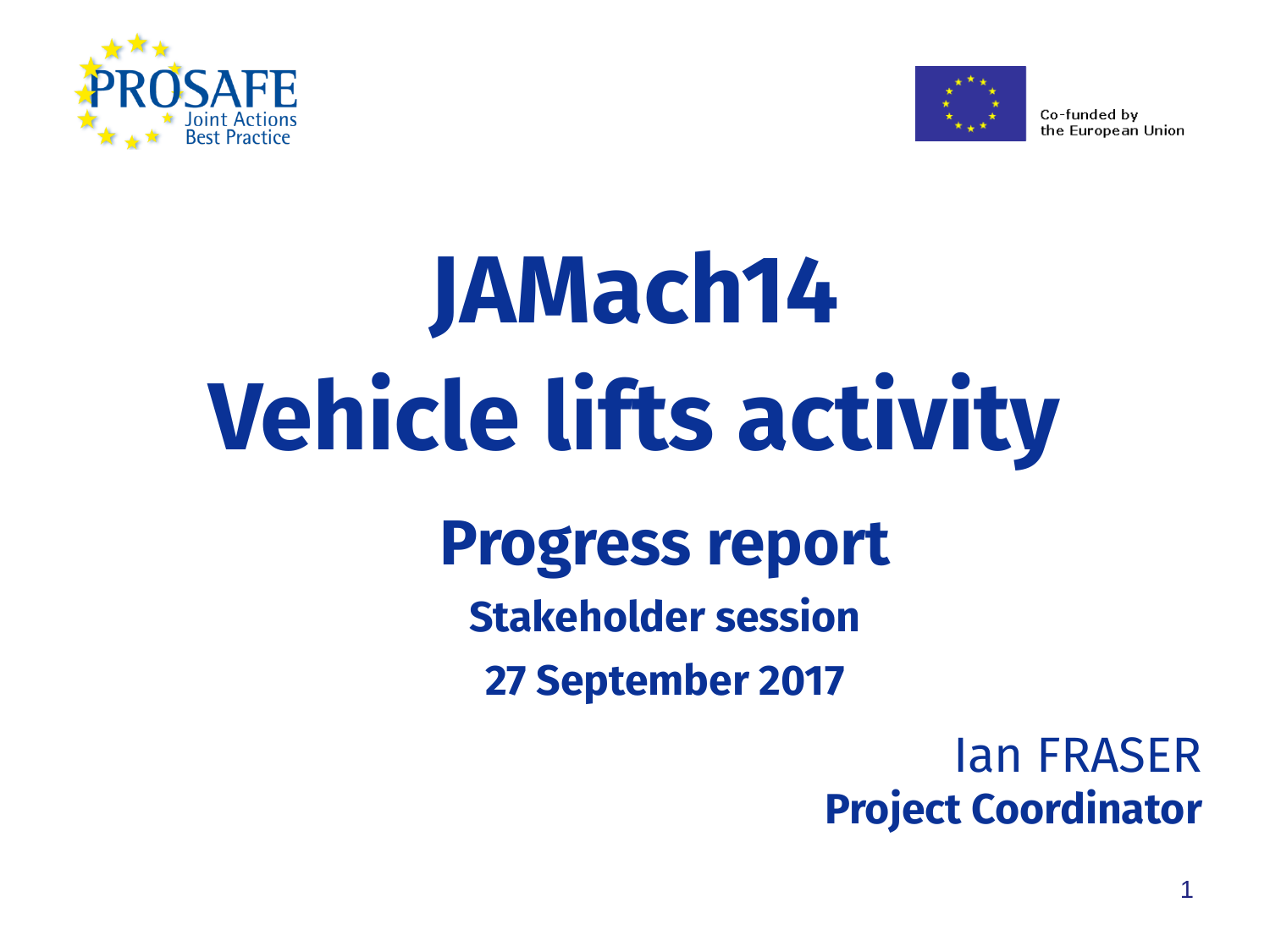

JAMach14
Vehicle lifts activity

Progress report
Stakeholder session
27 September 2017
Ian FRASER
Project Coordinator